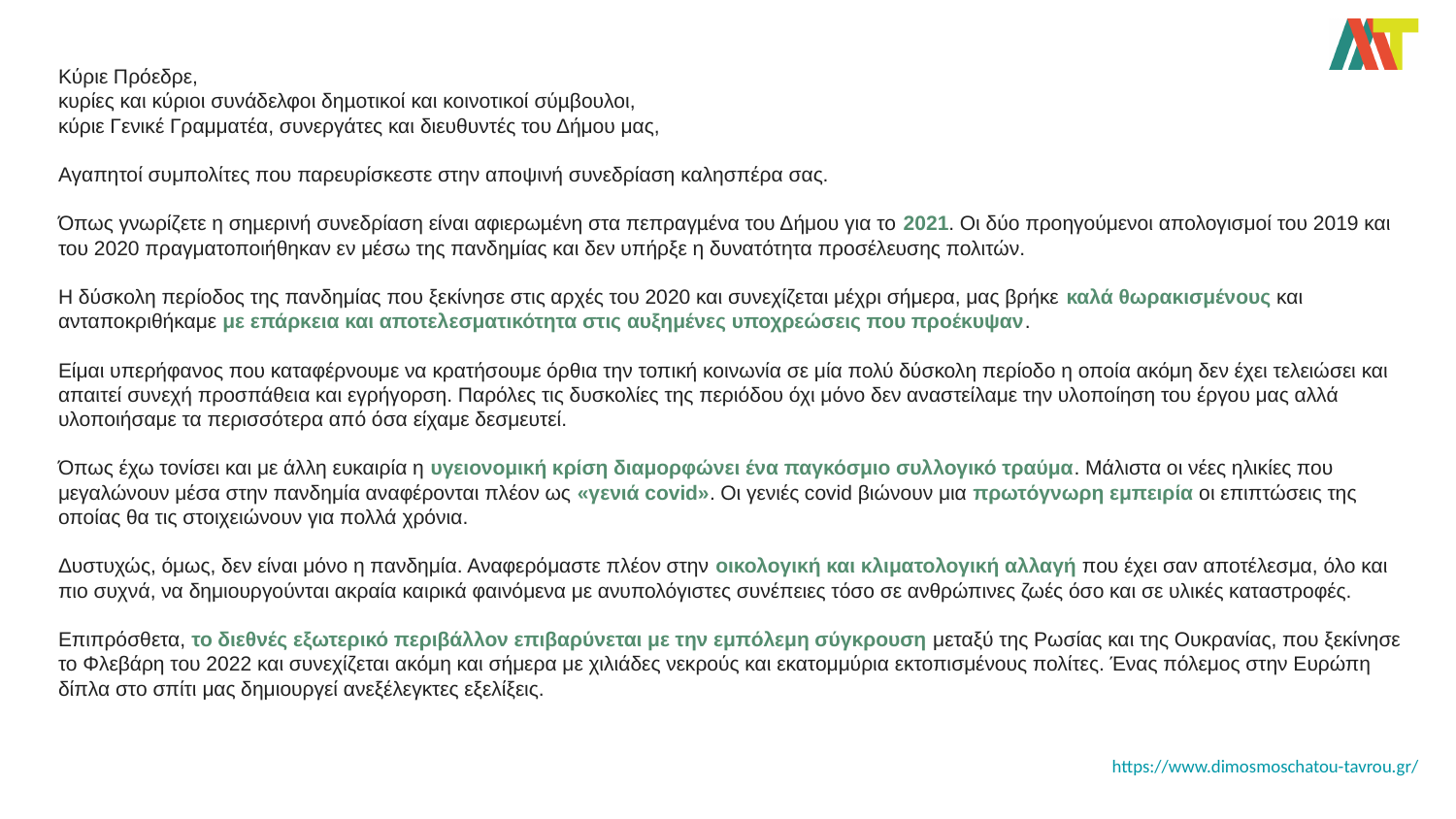

# Κύριε Πρόεδρε, κυρίες και κύριοι συνάδελφοι δηµοτικοί και κοινοτικοί σύµβουλοι, κύριε Γενικέ Γραμματέα, συνεργάτες και διευθυντές του Δήμου μας, Αγαπητοί συμπολίτες που παρευρίσκεστε στην αποψινή συνεδρίαση καλησπέρα σας.
Όπως γνωρίζετε η σηµερινή συνεδρίαση είναι αφιερωµένη στα πεπραγµένα του Δήμου για το 2021. Οι δύο προηγούμενοι απολογισμοί του 2019 και του 2020 πραγματοποιήθηκαν εν μέσω της πανδημίας και δεν υπήρξε η δυνατότητα προσέλευσης πολιτών.
Η δύσκολη περίοδος της πανδημίας που ξεκίνησε στις αρχές του 2020 και συνεχίζεται μέχρι σήμερα, μας βρήκε καλά θωρακισμένους και ανταποκριθήκαμε με επάρκεια και αποτελεσματικότητα στις αυξημένες υποχρεώσεις που προέκυψαν.
Είμαι υπερήφανος που καταφέρνουμε να κρατήσουμε όρθια την τοπική κοινωνία σε μία πολύ δύσκολη περίοδο η οποία ακόμη δεν έχει τελειώσει και απαιτεί συνεχή προσπάθεια και εγρήγορση. Παρόλες τις δυσκολίες της περιόδου όχι μόνο δεν αναστείλαμε την υλοποίηση του έργου μας αλλά υλοποιήσαμε τα περισσότερα από όσα είχαμε δεσμευτεί.
Όπως έχω τονίσει και με άλλη ευκαιρία η υγειονομική κρίση διαμορφώνει ένα παγκόσμιο συλλογικό τραύμα. Μάλιστα οι νέες ηλικίες που μεγαλώνουν μέσα στην πανδημία αναφέρονται πλέον ως «γενιά covid». Οι γενιές covid βιώνουν μια πρωτόγνωρη εμπειρία οι επιπτώσεις της οποίας θα τις στοιχειώνουν για πολλά χρόνια.

Δυστυχώς, όμως, δεν είναι μόνο η πανδημία. Αναφερόμαστε πλέον στην οικολογική και κλιματολογική αλλαγή που έχει σαν αποτέλεσμα, όλο και πιο συχνά, να δημιουργούνται ακραία καιρικά φαινόμενα με ανυπολόγιστες συνέπειες τόσο σε ανθρώπινες ζωές όσο και σε υλικές καταστροφές.
Επιπρόσθετα, το διεθνές εξωτερικό περιβάλλον επιβαρύνεται με την εμπόλεμη σύγκρουση μεταξύ της Ρωσίας και της Ουκρανίας, που ξεκίνησε
το Φλεβάρη του 2022 και συνεχίζεται ακόμη και σήμερα με χιλιάδες νεκρούς και εκατομμύρια εκτοπισμένους πολίτες. Ένας πόλεμος στην Ευρώπη δίπλα στο σπίτι μας δημιουργεί ανεξέλεγκτες εξελίξεις.
https://www.dimosmoschatou-tavrou.gr/